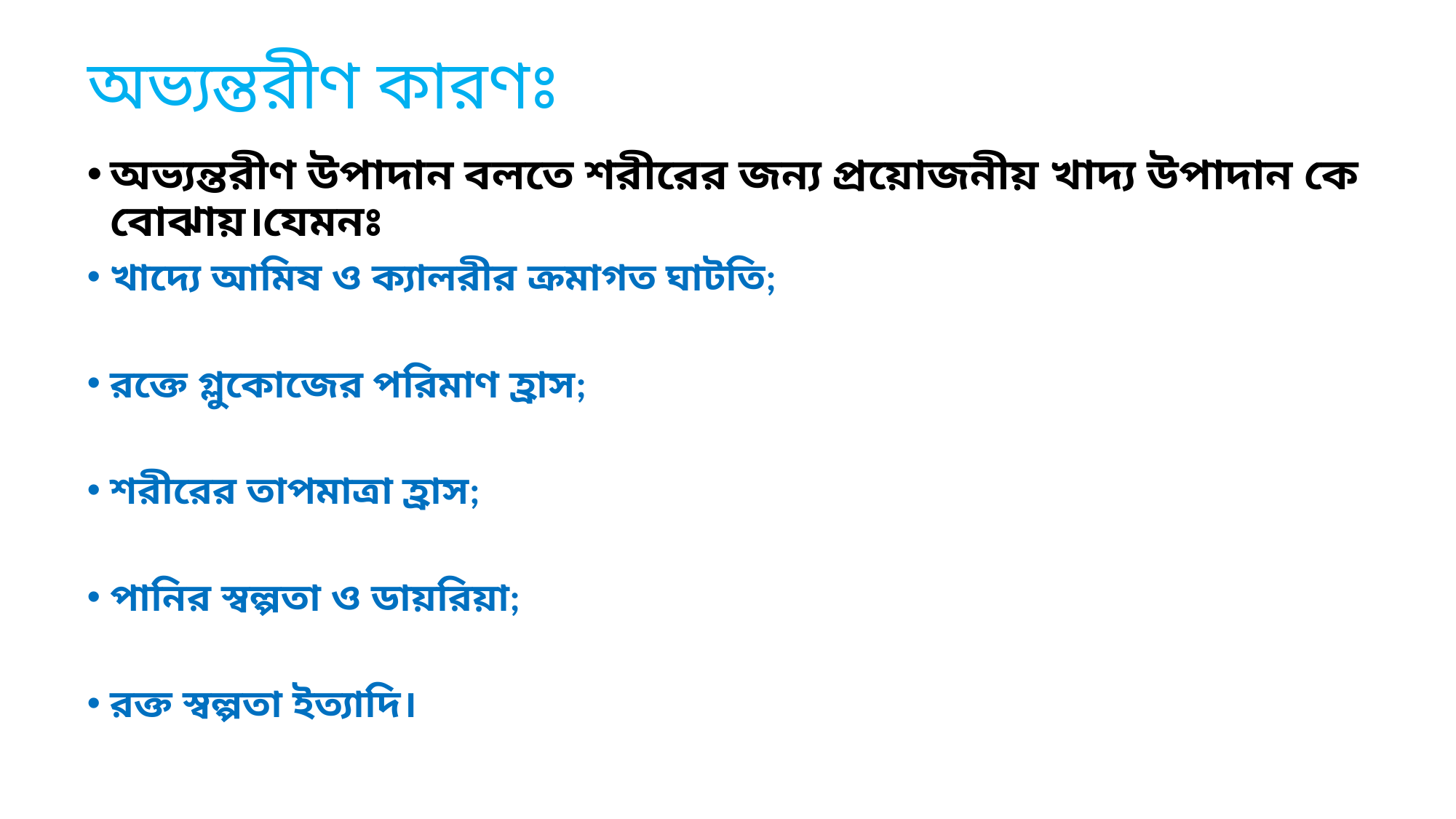

# অভ্যন্তরীণ কারণঃ
অভ্যন্তরীণ উপাদান বলতে শরীরের জন্য প্রয়োজনীয় খাদ্য উপাদান কে বোঝায়।যেমনঃ
খাদ্যে আমিষ ও ক্যালরীর ক্রমাগত ঘাটতি;

রক্তে গ্লুকোজের পরিমাণ হ্রাস;

শরীরের তাপমাত্রা হ্রাস;

পানির স্বল্পতা ও ডায়রিয়া;

রক্ত স্বল্পতা ইত্যাদি।